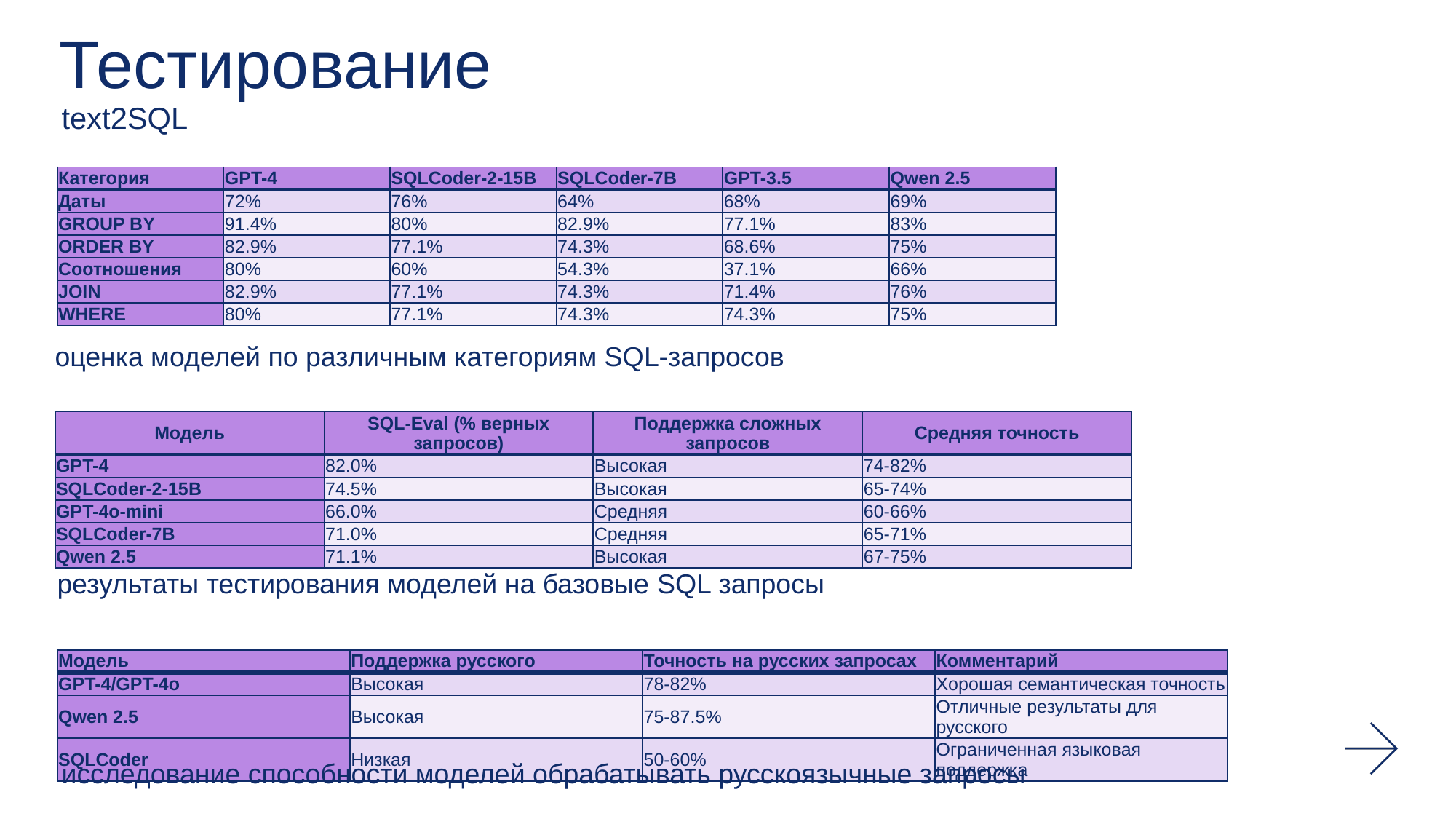

Тестирование
text2SQL
| Категория | GPT-4 | SQLCoder-2-15B | SQLCoder-7B | GPT-3.5 | Qwen 2.5 |
| --- | --- | --- | --- | --- | --- |
| Даты | 72% | 76% | 64% | 68% | 69% |
| GROUP BY | 91.4% | 80% | 82.9% | 77.1% | 83% |
| ORDER BY | 82.9% | 77.1% | 74.3% | 68.6% | 75% |
| Соотношения | 80% | 60% | 54.3% | 37.1% | 66% |
| JOIN | 82.9% | 77.1% | 74.3% | 71.4% | 76% |
| WHERE | 80% | 77.1% | 74.3% | 74.3% | 75% |
оценка моделей по различным категориям SQL-запросов

| Модель | SQL-Eval (% верных запросов) | Поддержка сложных запросов | Средняя точность |
| --- | --- | --- | --- |
| GPT-4 | 82.0% | Высокая | 74-82% |
| SQLCoder-2-15B | 74.5% | Высокая | 65-74% |
| GPT-4o-mini | 66.0% | Средняя | 60-66% |
| SQLCoder-7B | 71.0% | Средняя | 65-71% |
| Qwen 2.5 | 71.1% | Высокая | 67-75% |
результаты тестирования моделей на базовые SQL запросы

| Модель | Поддержка русского | Точность на русских запросах | Комментарий |
| --- | --- | --- | --- |
| GPT-4/GPT-4o | Высокая | 78-82% | Хорошая семантическая точность |
| Qwen 2.5 | Высокая | 75-87.5% | Отличные результаты для русского |
| SQLCoder | Низкая | 50-60% | Ограниченная языковая поддержка |
исследование способности моделей обрабатывать русскоязычные запросы